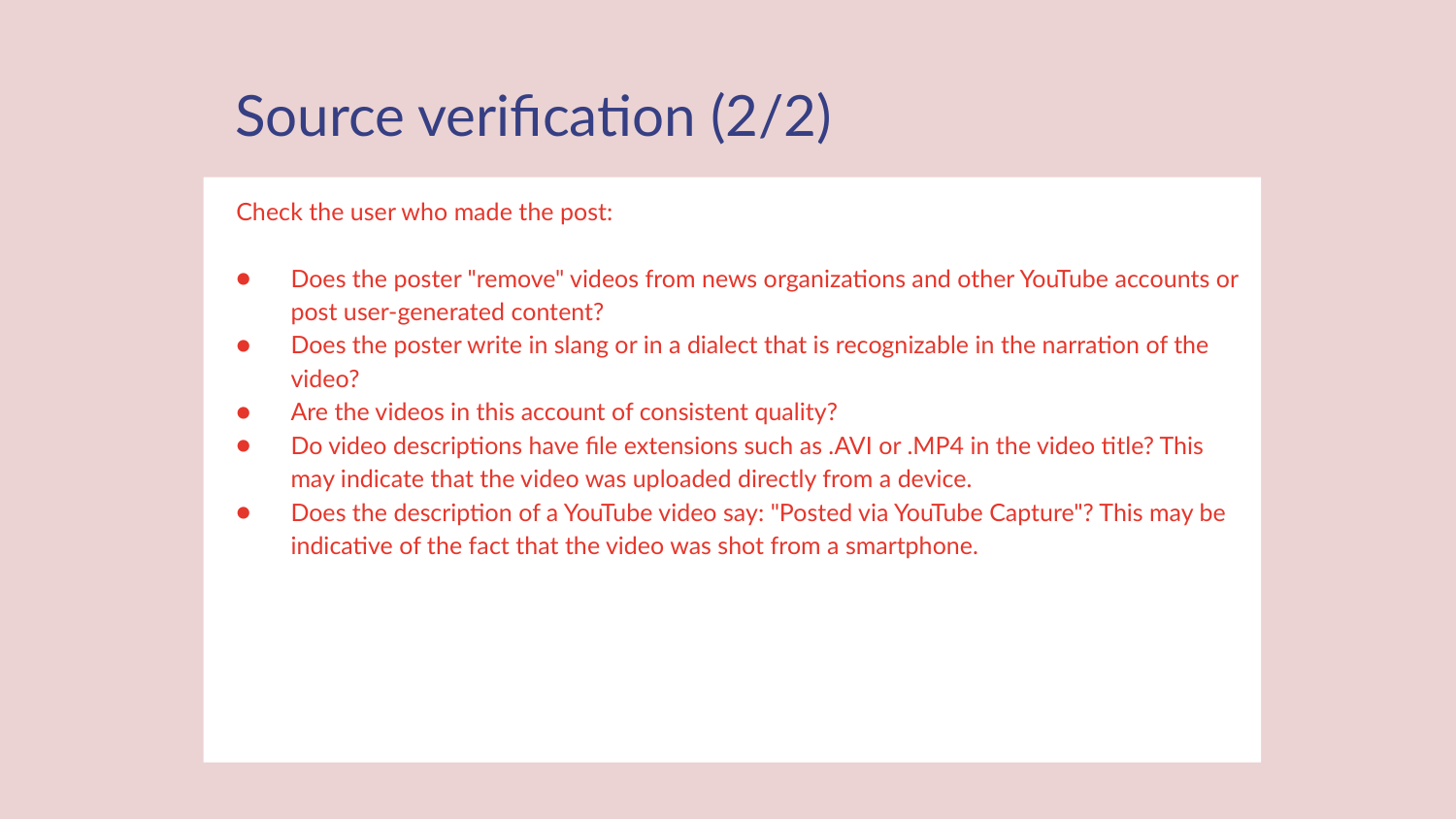

# Source verification (2/2)
Check the user who made the post:

Does the poster "remove" videos from news organizations and other YouTube accounts or post user-generated content?
Does the poster write in slang or in a dialect that is recognizable in the narration of the video?
Are the videos in this account of consistent quality?
Do video descriptions have file extensions such as .AVI or .MP4 in the video title? This may indicate that the video was uploaded directly from a device.
Does the description of a YouTube video say: "Posted via YouTube Capture"? This may be indicative of the fact that the video was shot from a smartphone.